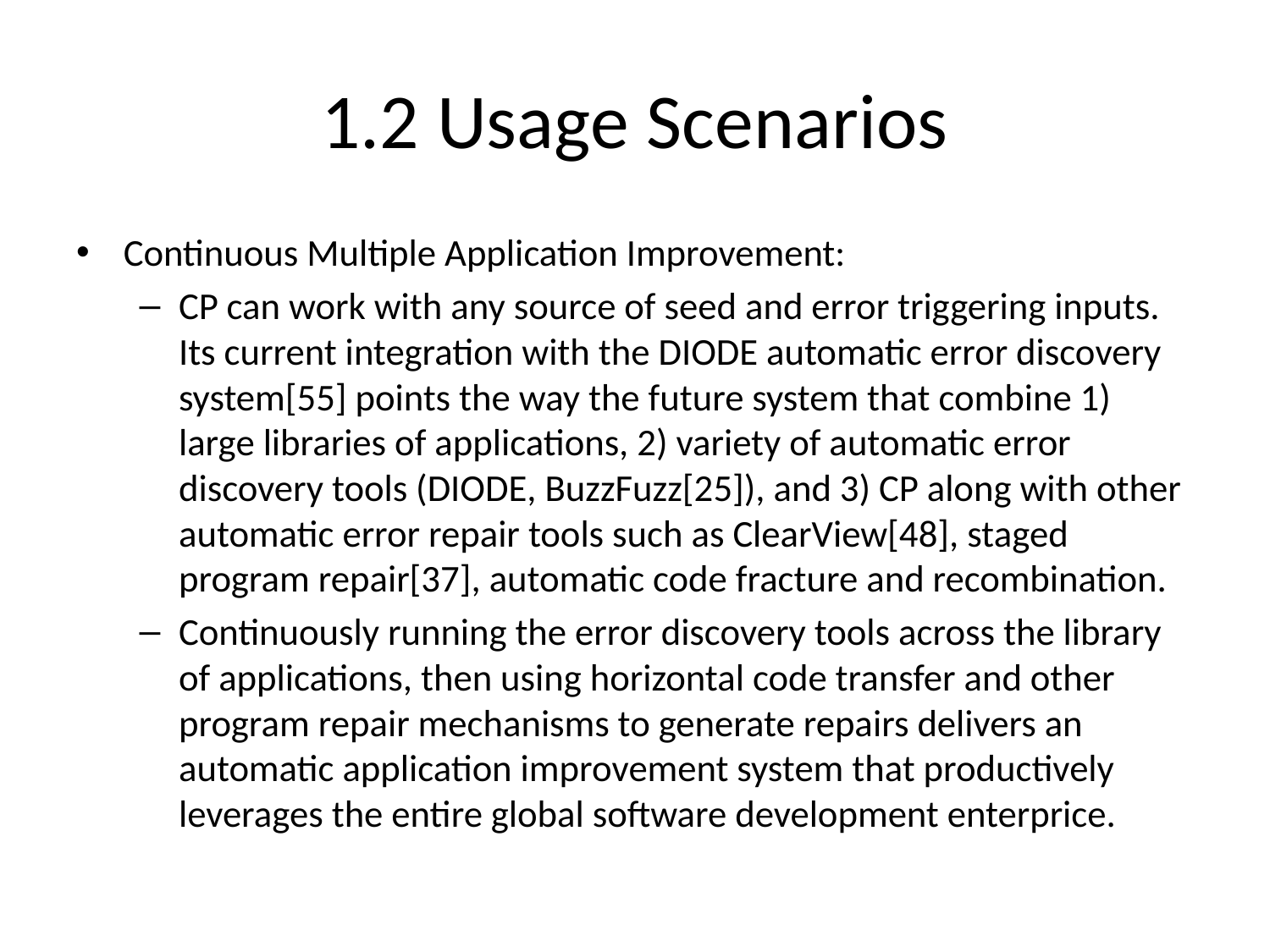

# 1.2 Usage Scenarios
Continuous Multiple Application Improvement:
CP can work with any source of seed and error triggering inputs. Its current integration with the DIODE automatic error discovery system[55] points the way the future system that combine 1) large libraries of applications, 2) variety of automatic error discovery tools (DIODE, BuzzFuzz[25]), and 3) CP along with other automatic error repair tools such as ClearView[48], staged program repair[37], automatic code fracture and recombination.
Continuously running the error discovery tools across the library of applications, then using horizontal code transfer and other program repair mechanisms to generate repairs delivers an automatic application improvement system that productively leverages the entire global software development enterprice.